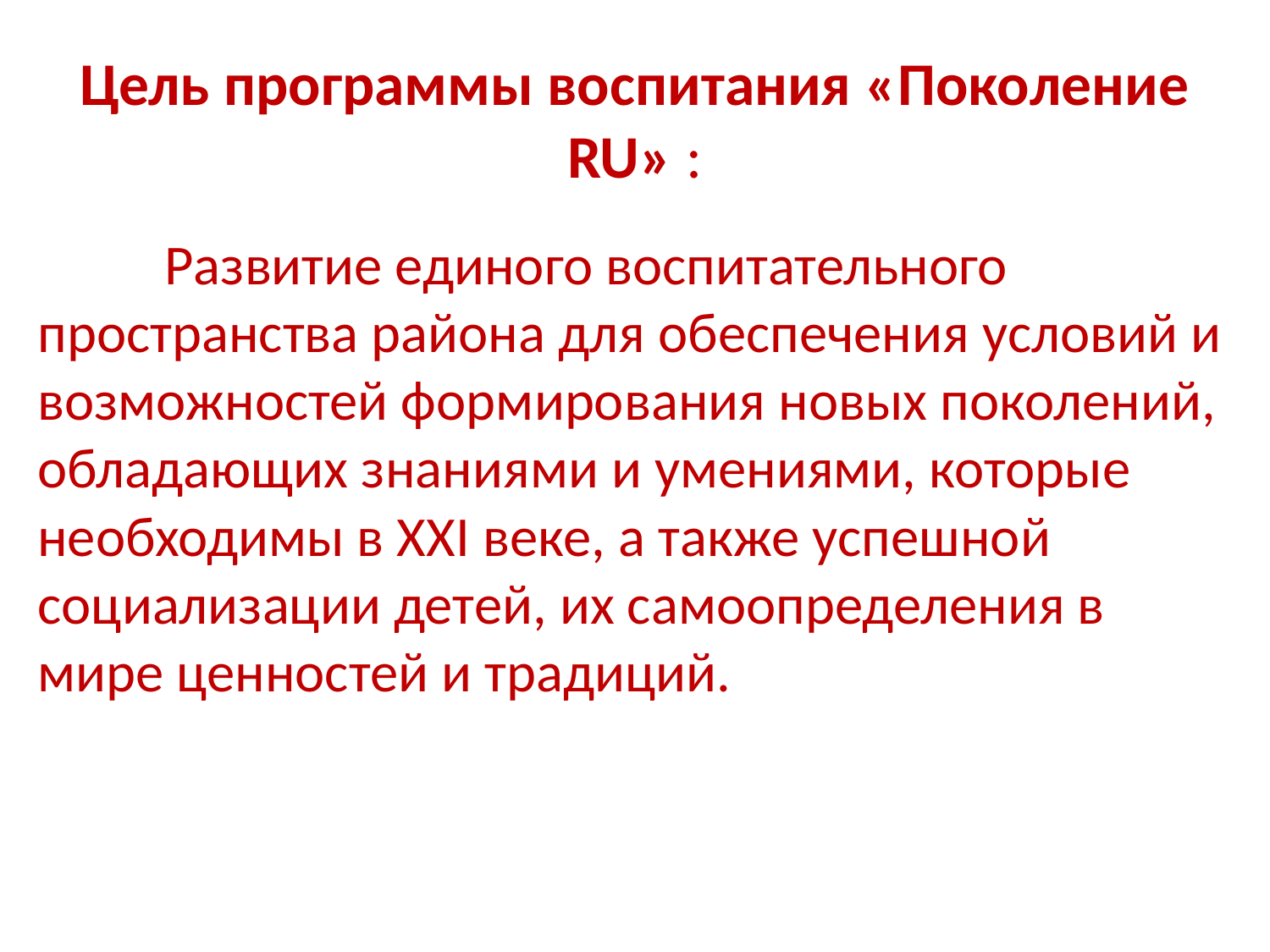

# Цель программы воспитания «Поколение RU» :
	Развитие единого воспитательного пространства района для обеспечения условий и возможностей формирования новых поколений, обладающих знаниями и умениями, которые необходимы в XXI веке, а также успешной социализации детей, их самоопределения в мире ценностей и традиций.